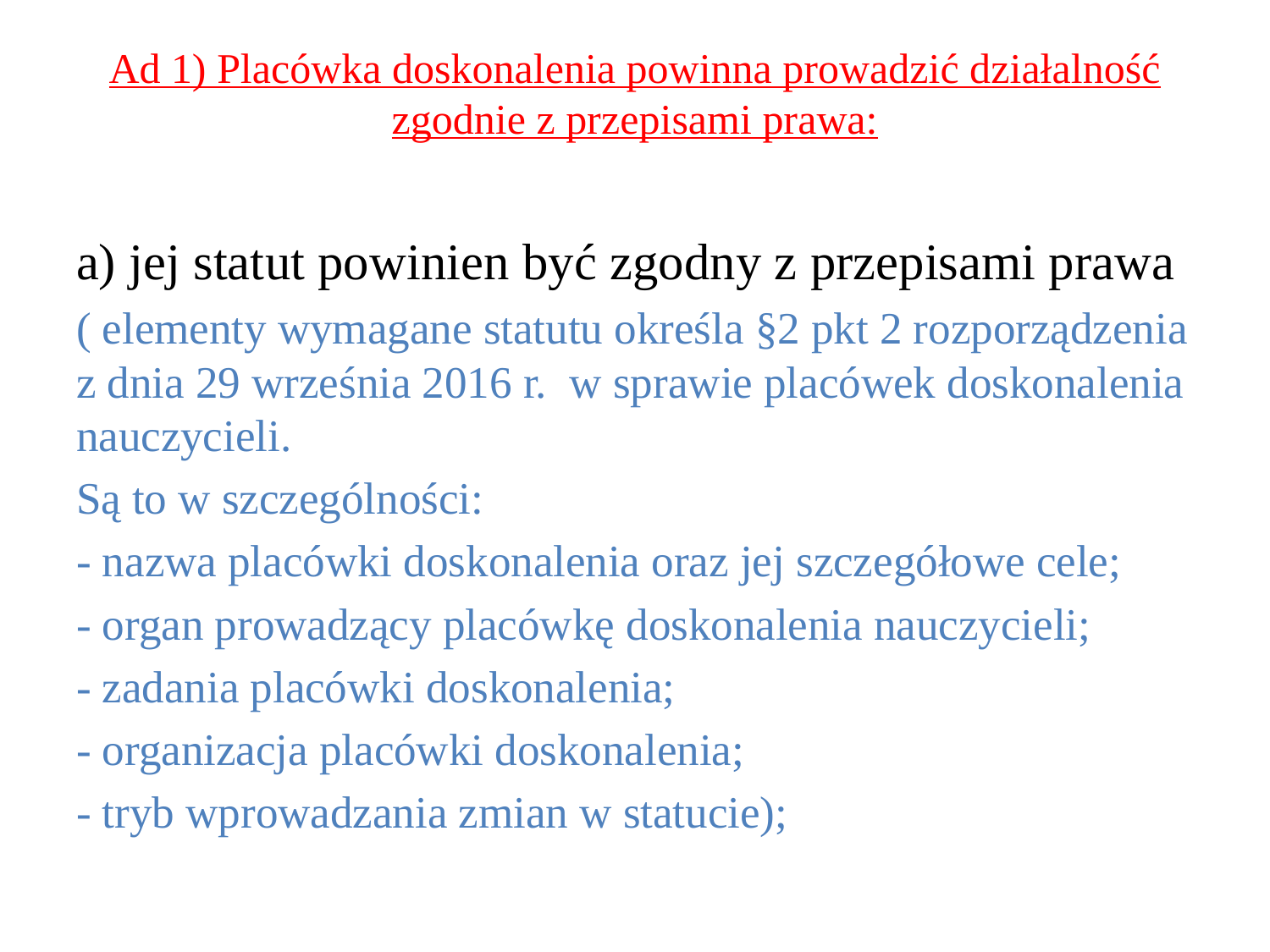

# Ad 1) Placówka doskonalenia powinna prowadzić działalność zgodnie z przepisami prawa:
a) jej statut powinien być zgodny z przepisami prawa
( elementy wymagane statutu określa §2 pkt 2 rozporządzenia z dnia 29 września 2016 r.  w sprawie placówek doskonalenia nauczycieli.
Są to w szczególności:
- nazwa placówki doskonalenia oraz jej szczegółowe cele;
- organ prowadzący placówkę doskonalenia nauczycieli;
- zadania placówki doskonalenia;
- organizacja placówki doskonalenia;
- tryb wprowadzania zmian w statucie);